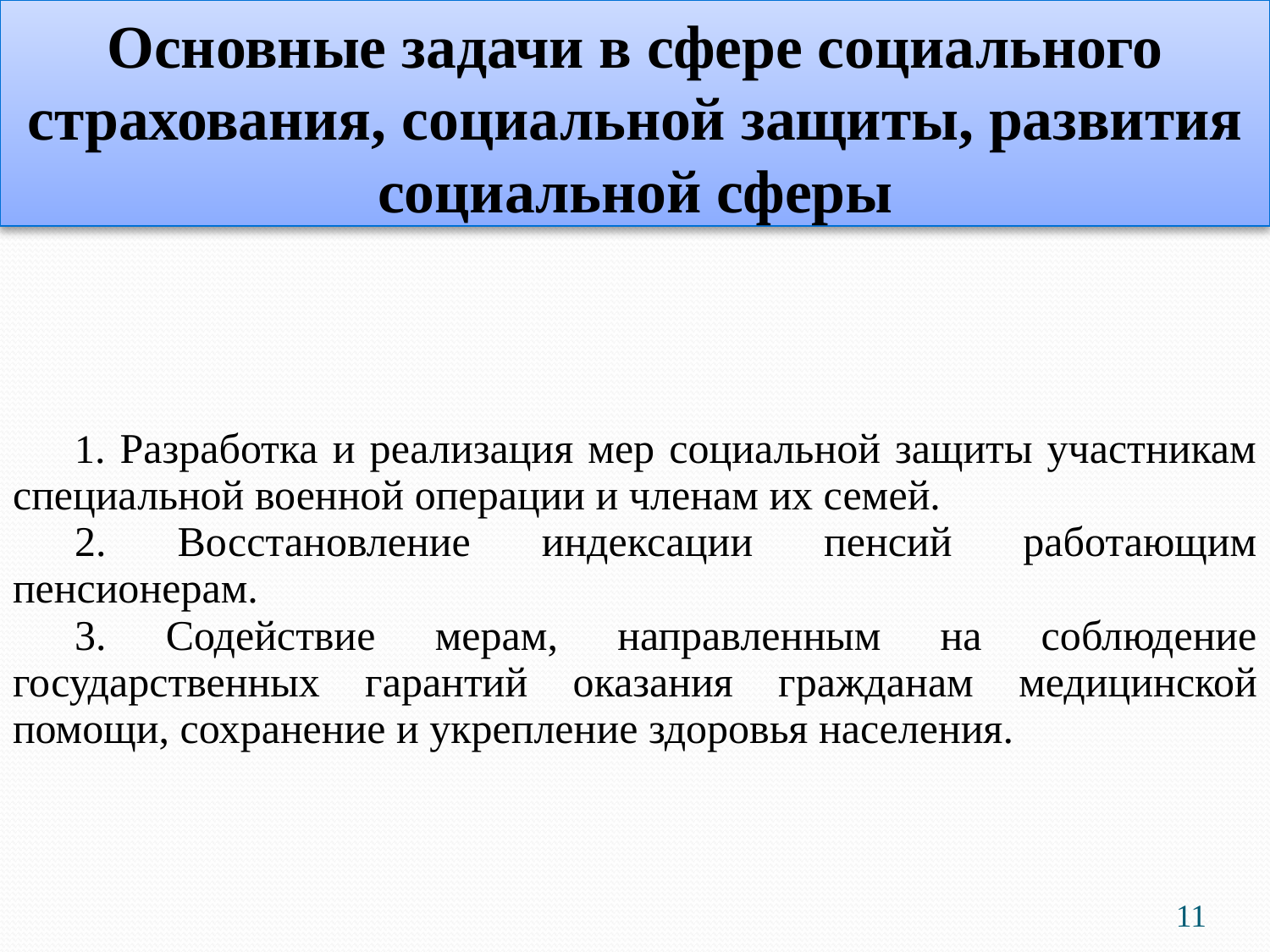

# Основные задачи в сфере социального страхования, социальной защиты, развития социальной сферы
| 1. Разработка и реализация мер социальной защиты участникам специальной военной операции и членам их семей. 2. Восстановление индексации пенсий работающим пенсионерам. 3. Содействие мерам, направленным на соблюдение государственных гарантий оказания гражданам медицинской помощи, сохранение и укрепление здоровья населения. |
| --- |
11